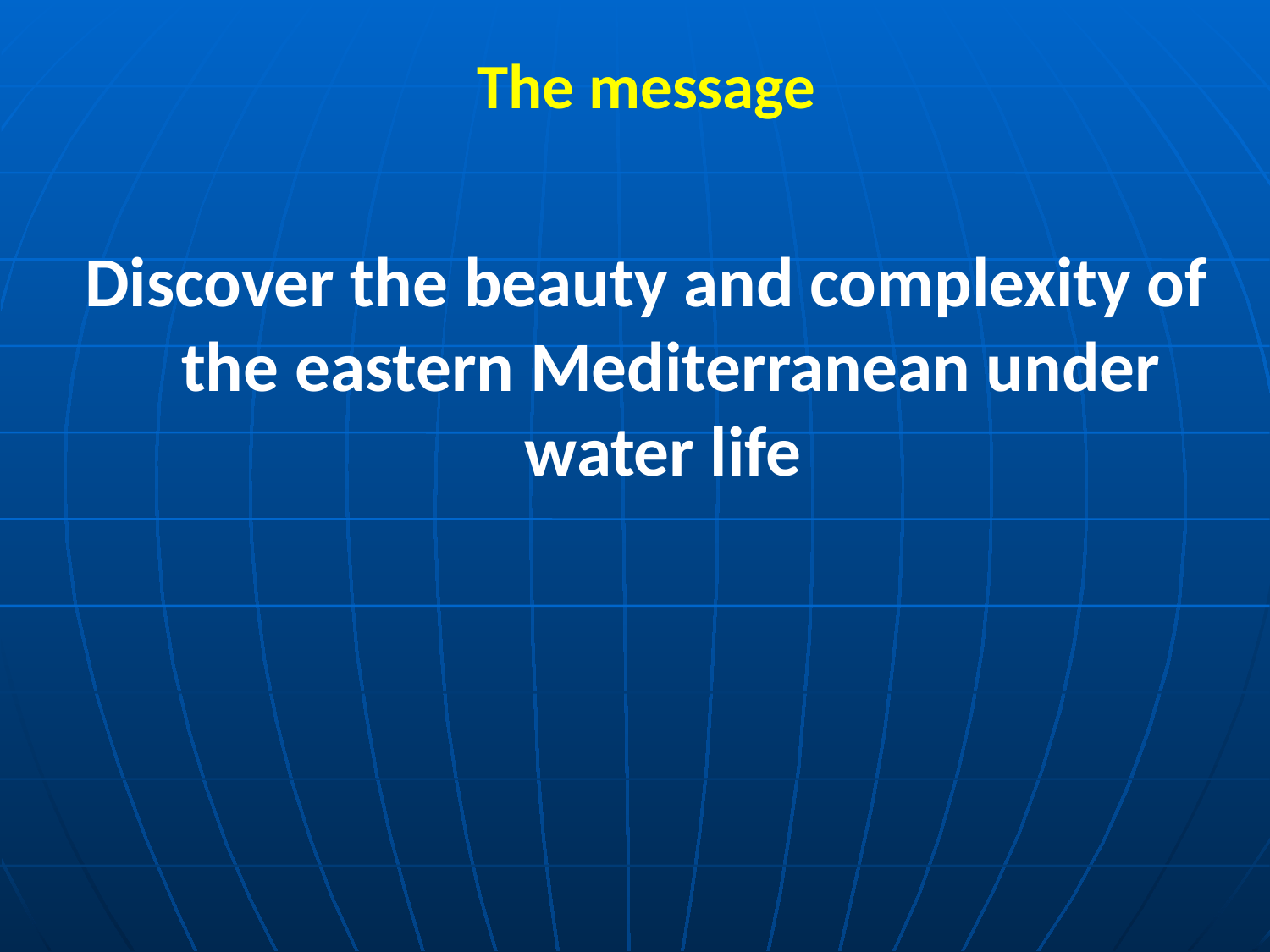

The message

Discover the beauty and complexity of the eastern Mediterranean under water life